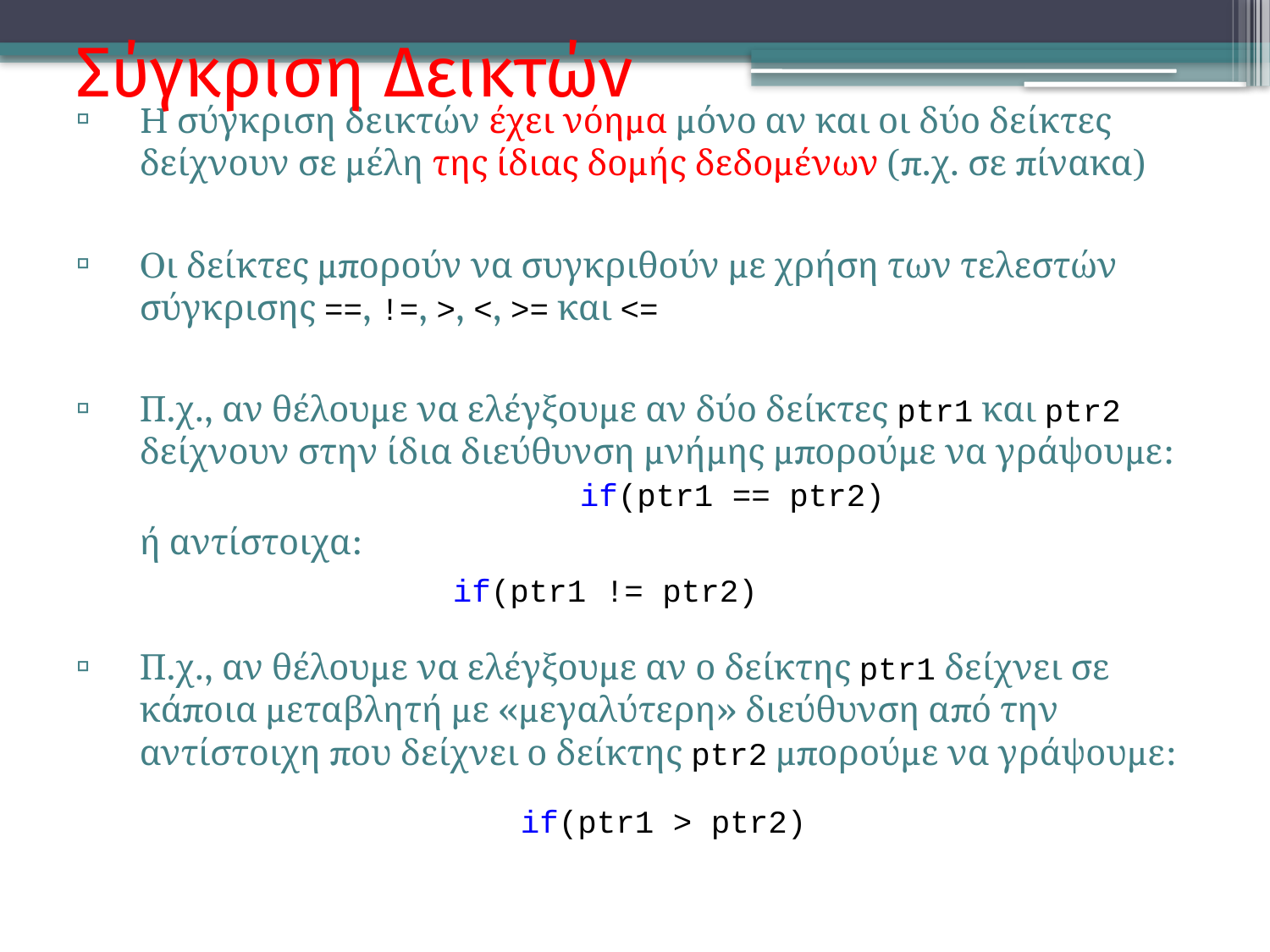

# Σύγκριση Δεικτών
Η σύγκριση δεικτών έχει νόημα μόνο αν και οι δύο δείκτες δείχνουν σε μέλη της ίδιας δομής δεδομένων (π.χ. σε πίνακα)

Οι δείκτες μπορούν να συγκριθούν με χρήση των τελεστών σύγκρισης ==, !=, >, <, >= και <=

Π.χ., αν θέλουμε να ελέγξουμε αν δύο δείκτες ptr1 και ptr2 δείχνουν στην ίδια διεύθυνση μνήμης μπορούμε να γράψουμε: 			       if(ptr1 == ptr2)
	ή αντίστοιχα:
			       if(ptr1 != ptr2)

Π.χ., αν θέλουμε να ελέγξουμε αν ο δείκτης ptr1 δείχνει σε κάποια μεταβλητή με «μεγαλύτερη» διεύθυνση από την αντίστοιχη που δείχνει ο δείκτης ptr2 μπορούμε να γράψουμε:

				if(ptr1 > ptr2)